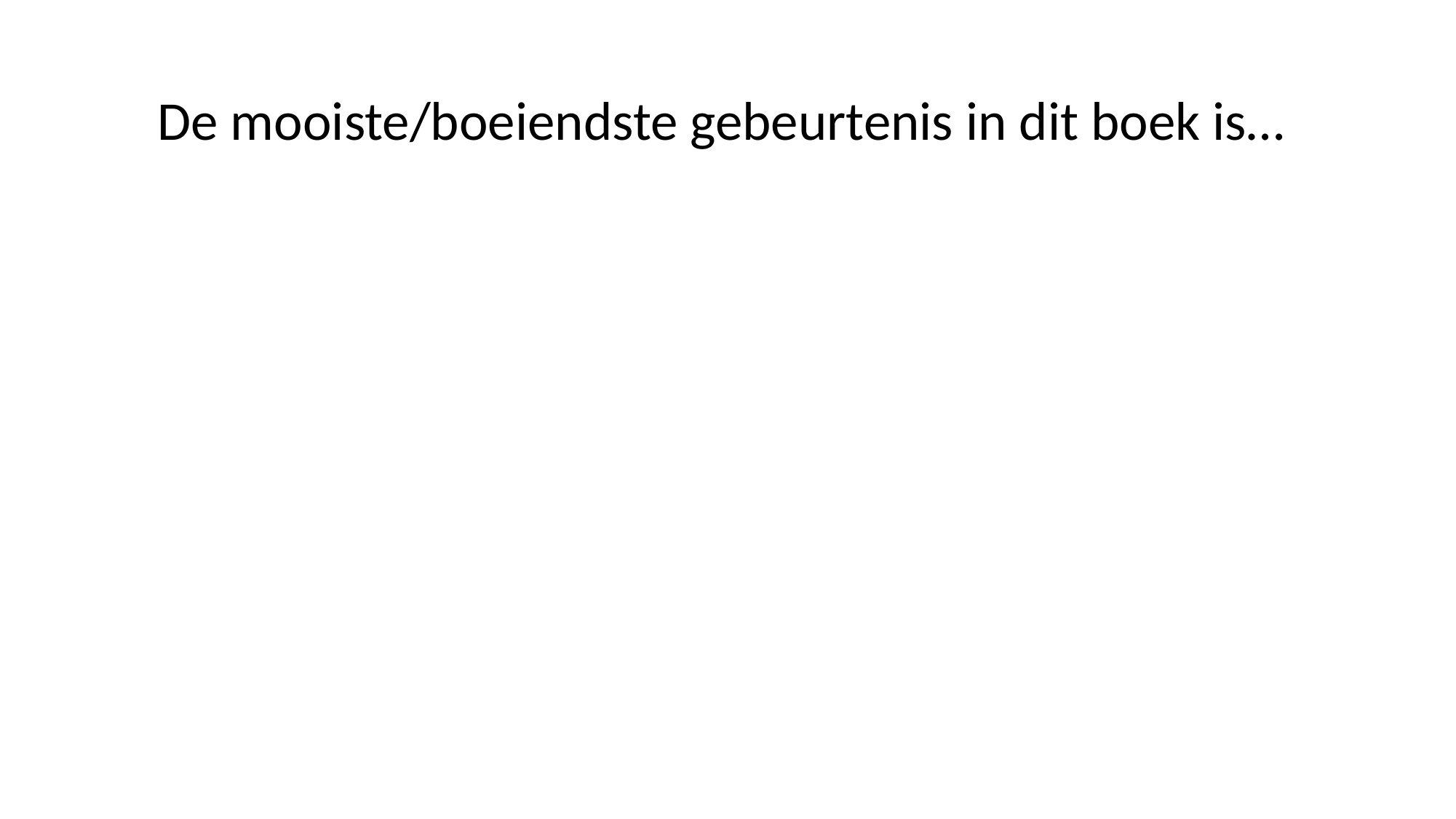

# De mooiste/boeiendste gebeurtenis in dit boek is…